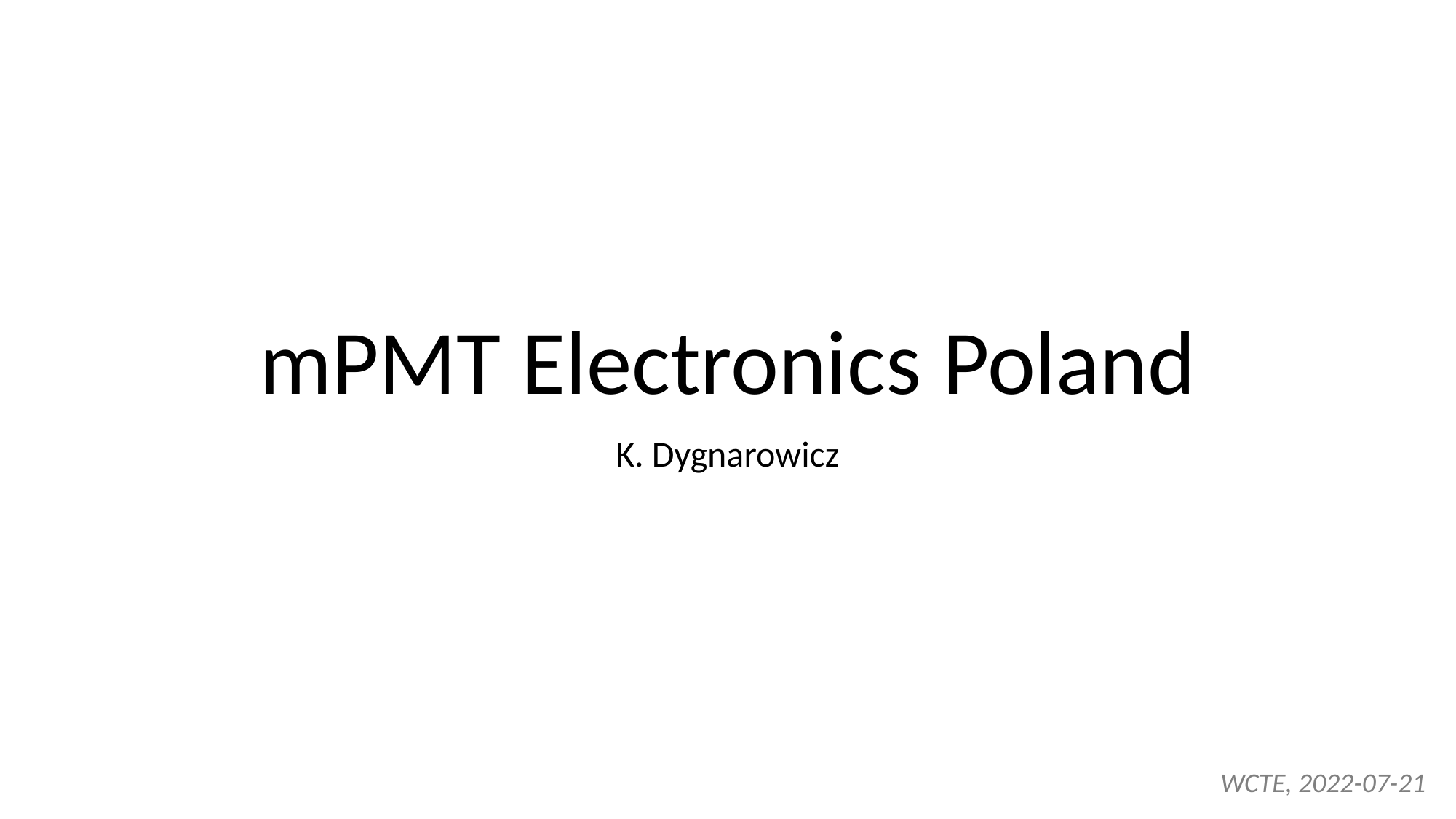

# mPMT Electronics Poland
K. Dygnarowicz
WCTE, 2022-07-21